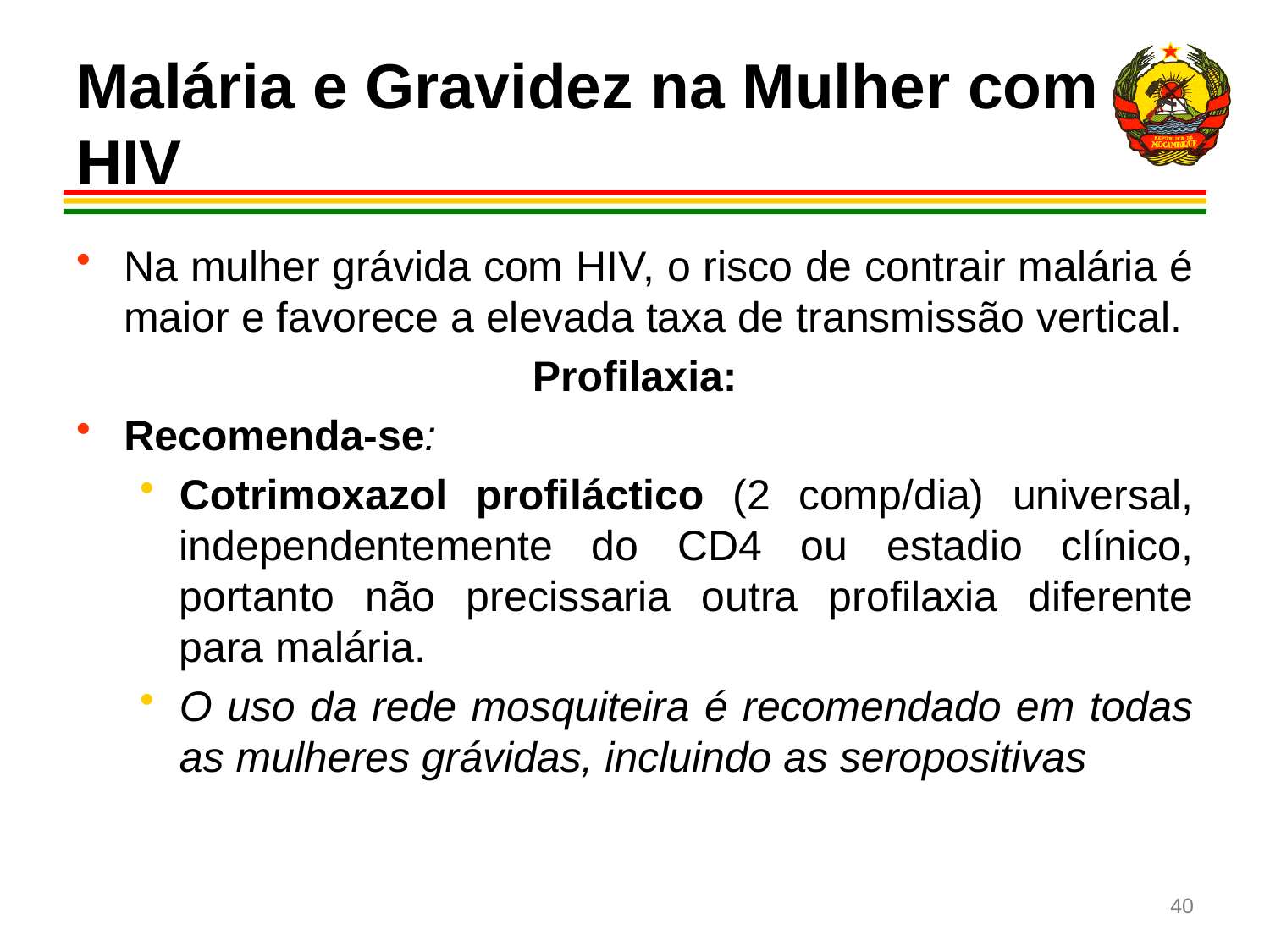

# Malária e Gravidez na Mulher com HIV
Na mulher grávida com HIV, o risco de contrair malária é maior e favorece a elevada taxa de transmissão vertical.
Profilaxia:
Recomenda-se:
Cotrimoxazol profiláctico (2 comp/dia) universal, independentemente do CD4 ou estadio clínico, portanto não precissaria outra profilaxia diferente para malária.
O uso da rede mosquiteira é recomendado em todas as mulheres grávidas, incluindo as seropositivas